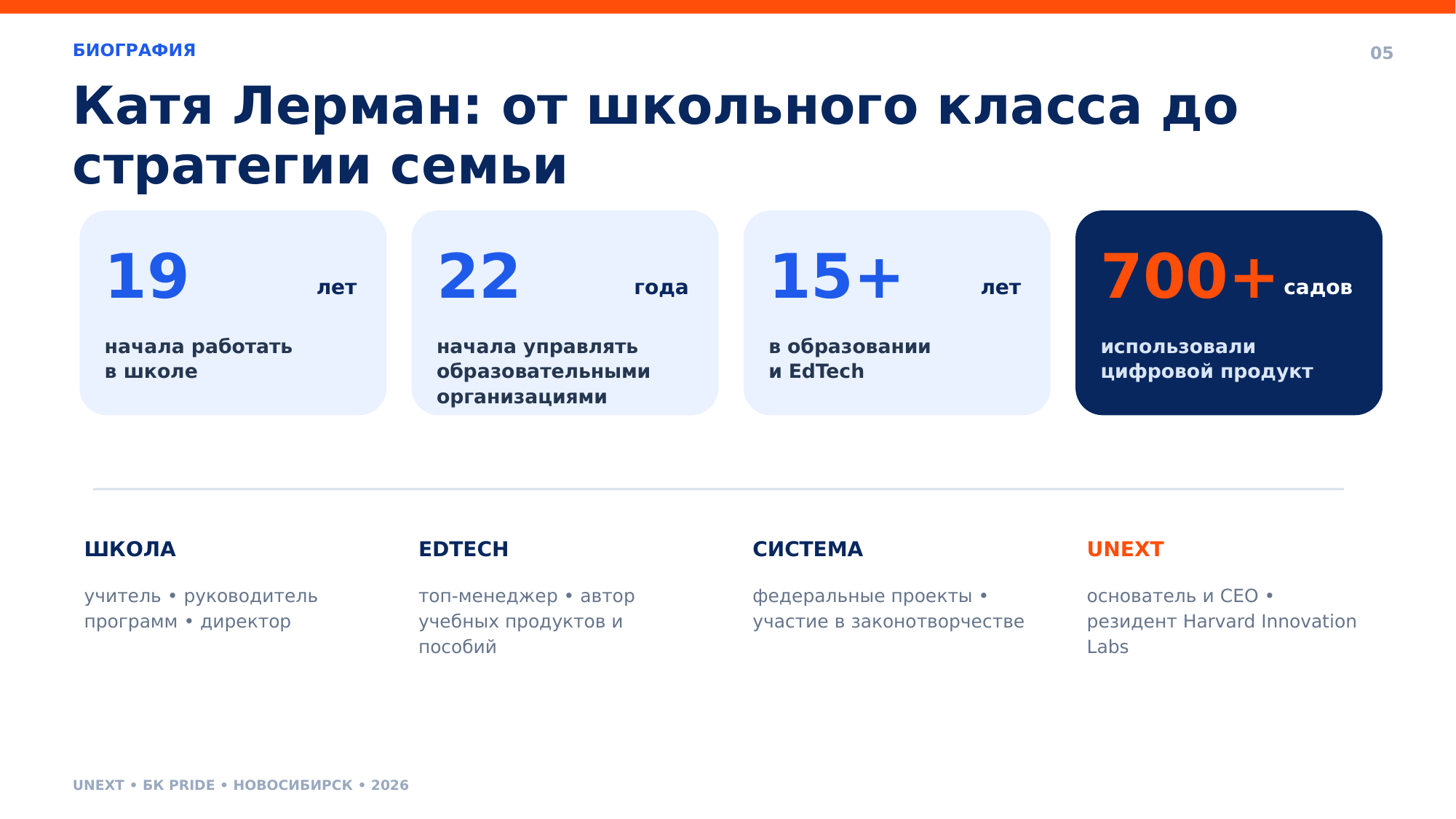

БИОГРАФИЯ
05
Катя Лерман: от школьного класса до стратегии семьи

19
22
15+
700+
лет
года
лет
садов
начала работать
в школе
начала управлять
образовательными организациями
в образовании
и EdTech
использовали
цифровой продукт

ШКОЛА
EDTECH
СИСТЕМА
UNEXT
учитель • руководитель программ • директор
топ-менеджер • автор учебных продуктов и пособий
федеральные проекты • участие в законотворчестве
основатель и CEO • резидент Harvard Innovation Labs
UNEXT • БК PRIDE • НОВОСИБИРСК • 2026